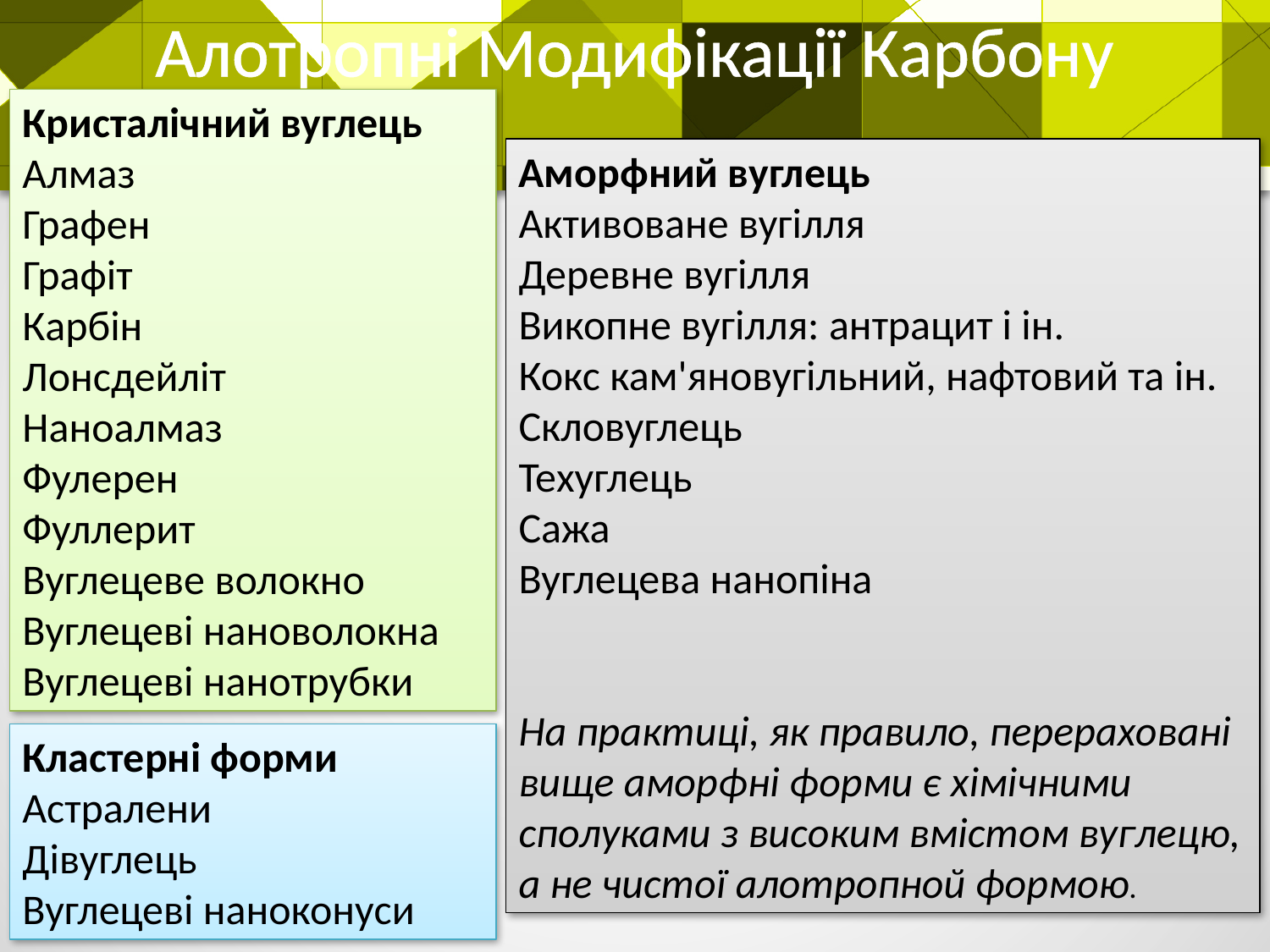

Алотропні Модифікації Карбону
Кристалічний вуглець
Алмаз
Графен
Графіт
Карбін
Лонсдейліт
Наноалмаз
Фулерен
Фуллерит
Вуглецеве волокно
Вуглецеві нановолокна
Вуглецеві нанотрубки
Аморфний вуглець
Активоване вугілля
Деревне вугілля
Викопне вугілля: антрацит і ін.
Кокс кам'яновугільний, нафтовий та ін.
Скловуглець
Техуглець
Сажа
Вуглецева нанопіна

На практиці, як правило, перераховані вище аморфні форми є хімічними сполуками з високим вмістом вуглецю, а не чистої алотропной формою.
Кластерні форми
Астралени
Дівуглець
Вуглецеві наноконуси